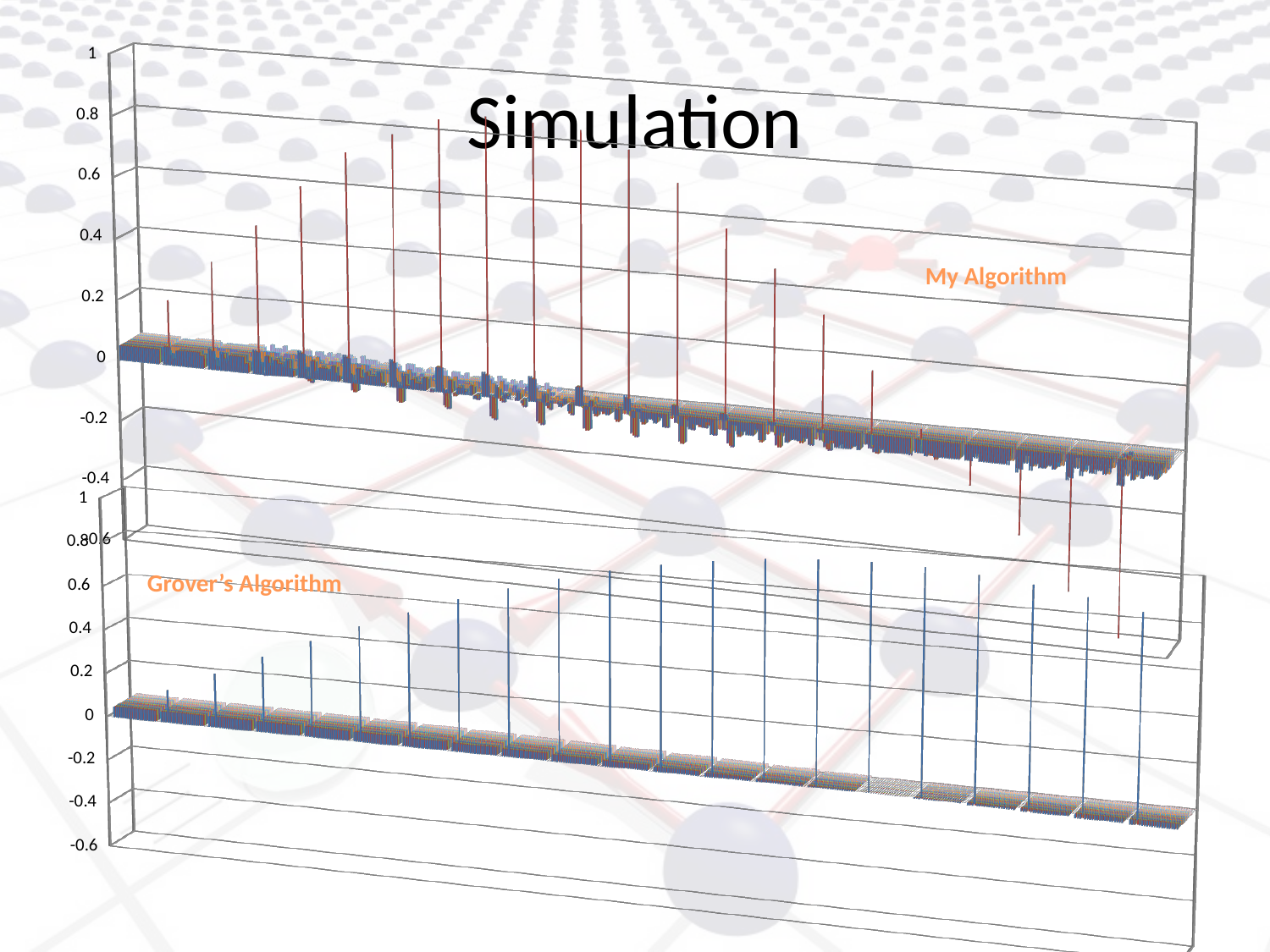

[unsupported chart]

# Simulation
My Algorithm

[unsupported chart]

Grover’s Algorithm